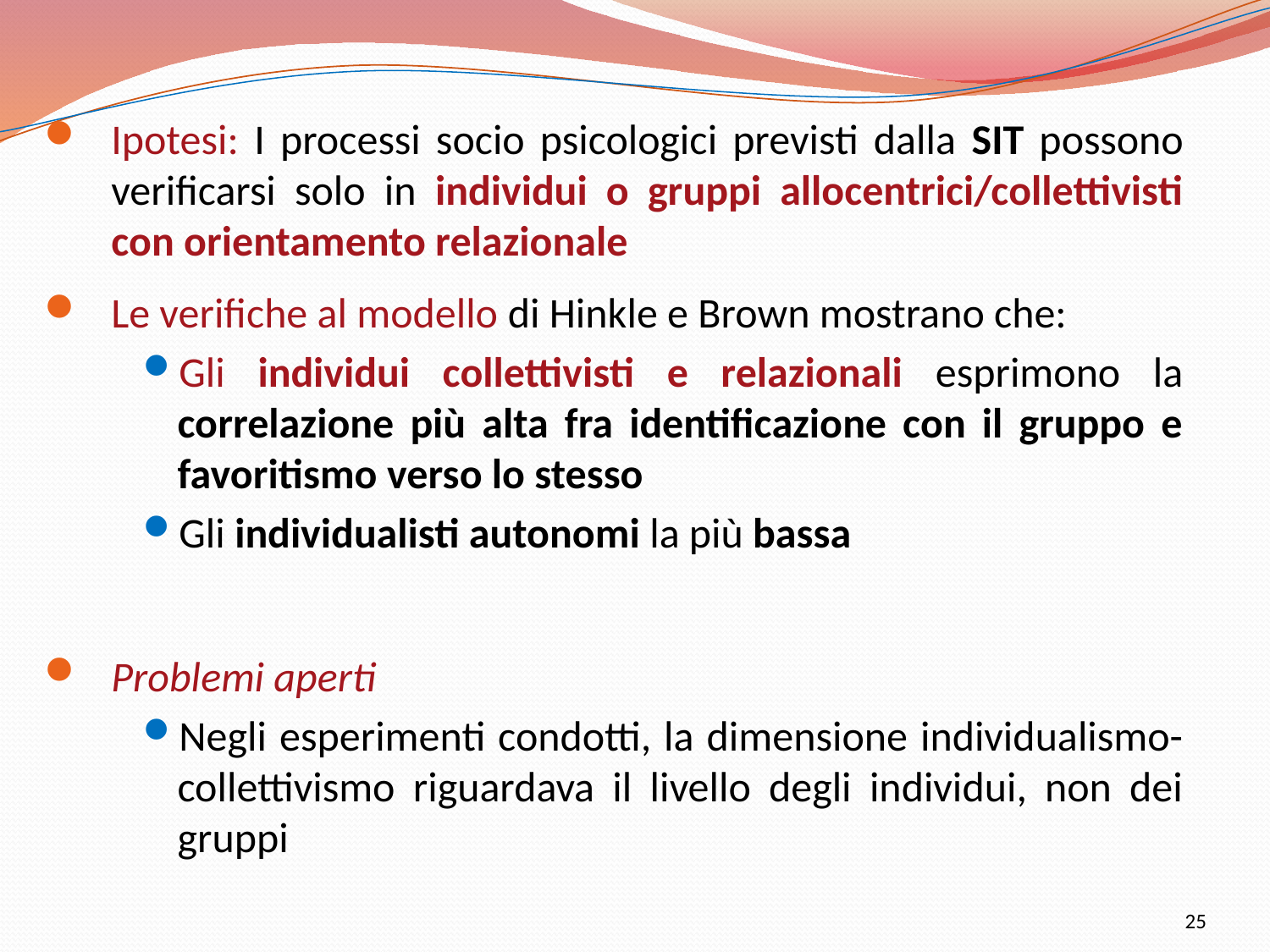

Ipotesi: I processi socio psicologici previsti dalla SIT possono verificarsi solo in individui o gruppi allocentrici/collettivisti con orientamento relazionale
Le verifiche al modello di Hinkle e Brown mostrano che:
Gli individui collettivisti e relazionali esprimono la correlazione più alta fra identificazione con il gruppo e favoritismo verso lo stesso
Gli individualisti autonomi la più bassa

Problemi aperti
Negli esperimenti condotti, la dimensione individualismo-collettivismo riguardava il livello degli individui, non dei gruppi
25